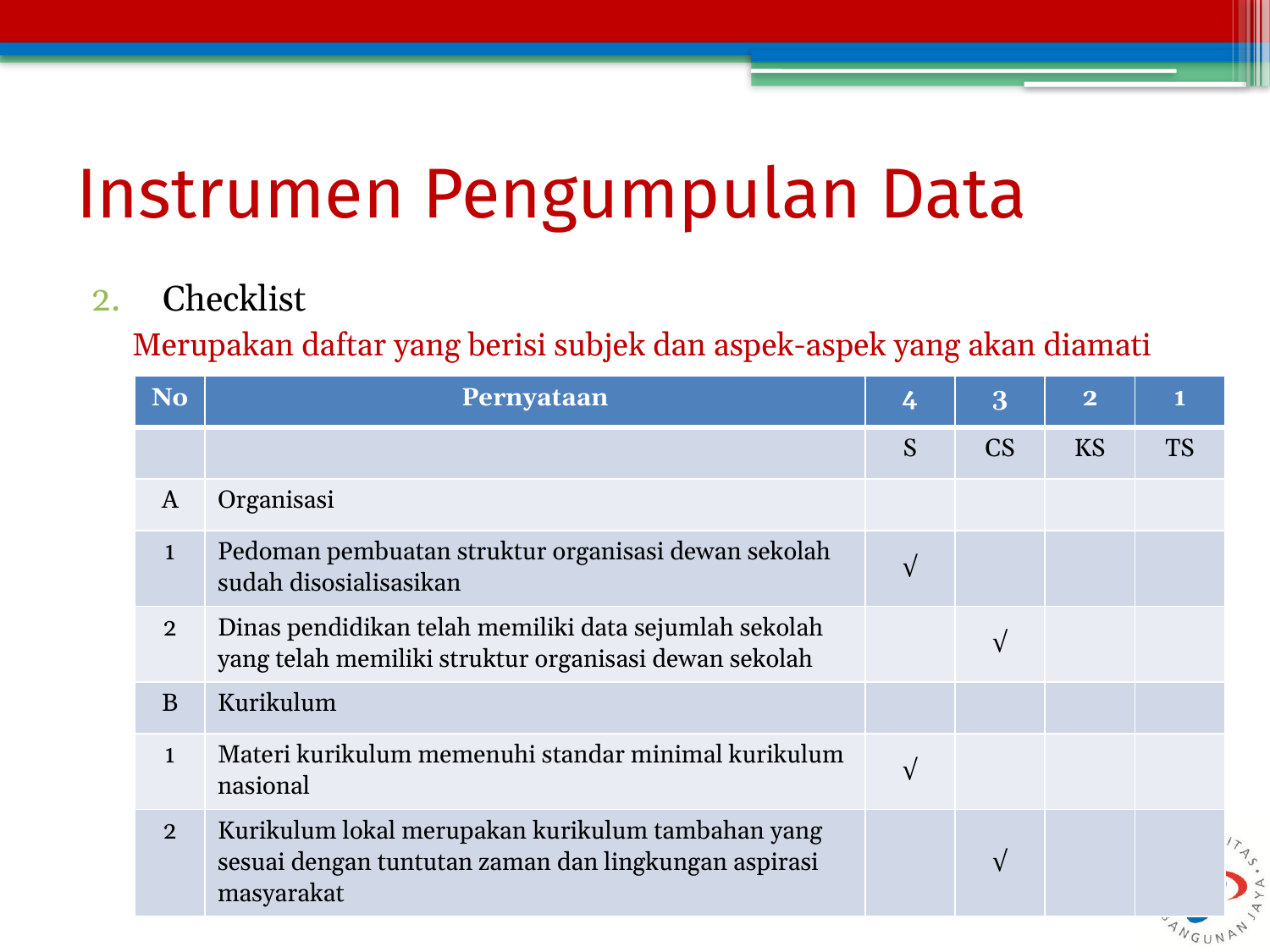

# Instrumen Pengumpulan Data
Checklist
Merupakan daftar yang berisi subjek dan aspek-aspek yang akan diamati

| No | Pernyataan | 4 | 3 | 2 | 1 |
| --- | --- | --- | --- | --- | --- |
|  |  | S | CS | KS | TS |
| A | Organisasi |  |  |  |  |
| 1 | Pedoman pembuatan struktur organisasi dewan sekolah sudah disosialisasikan | √ |  |  |  |
| 2 | Dinas pendidikan telah memiliki data sejumlah sekolah yang telah memiliki struktur organisasi dewan sekolah |  | √ |  |  |
| B | Kurikulum |  |  |  |  |
| 1 | Materi kurikulum memenuhi standar minimal kurikulum nasional | √ |  |  |  |
| 2 | Kurikulum lokal merupakan kurikulum tambahan yang sesuai dengan tuntutan zaman dan lingkungan aspirasi masyarakat |  | √ |  |  |